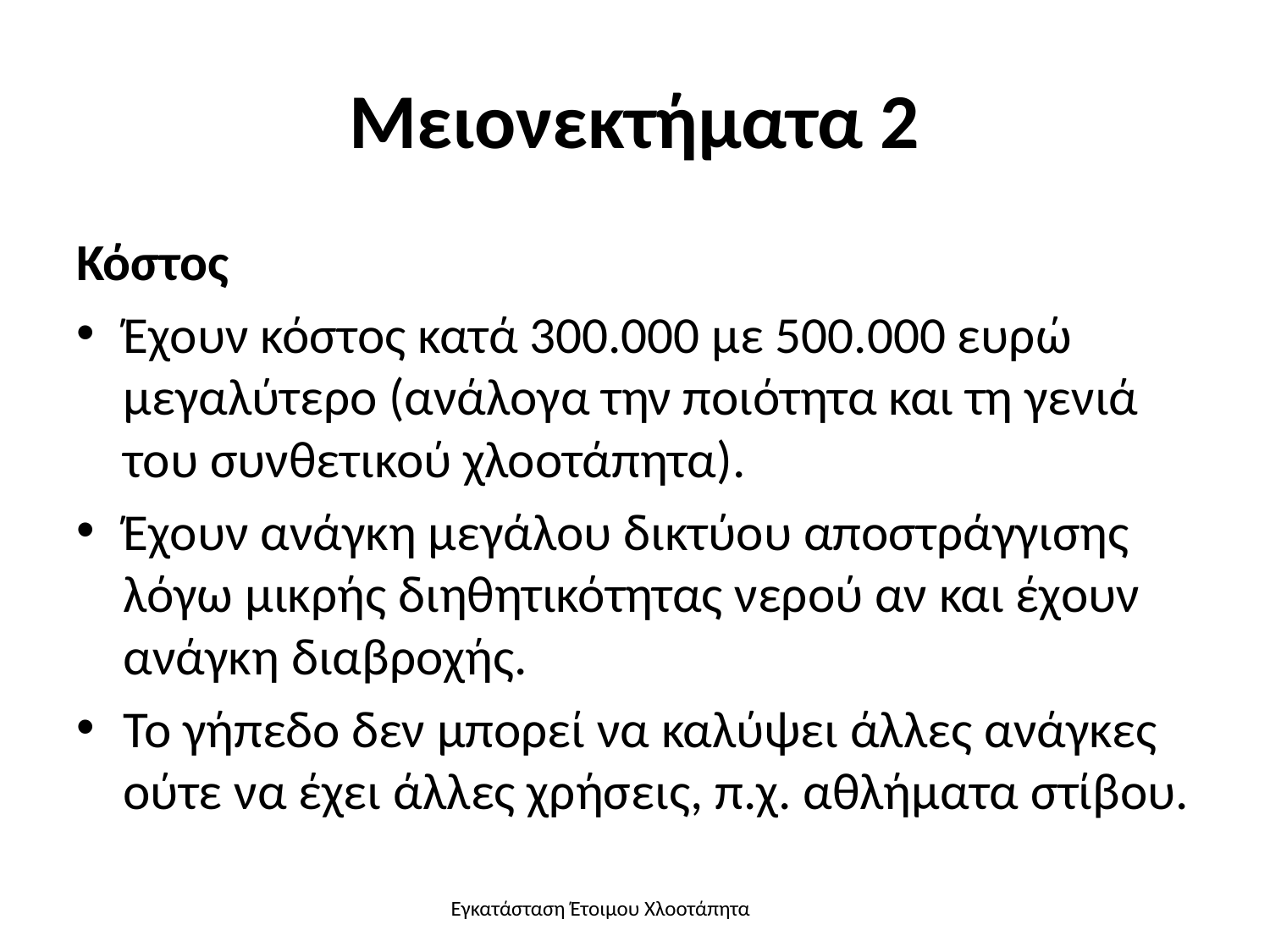

# Μειονεκτήματα 2
Κόστος
Έχουν κόστος κατά 300.000 με 500.000 ευρώ μεγαλύτερο (ανάλογα την ποιότητα και τη γενιά του συνθετικού χλοοτάπητα).
Έχουν ανάγκη μεγάλου δικτύου αποστράγγισης λόγω μικρής διηθητικότητας νερού αν και έχουν ανάγκη διαβροχής.
Το γήπεδο δεν μπορεί να καλύψει άλλες ανάγκες ούτε να έχει άλλες χρήσεις, π.χ. αθλήματα στίβου.